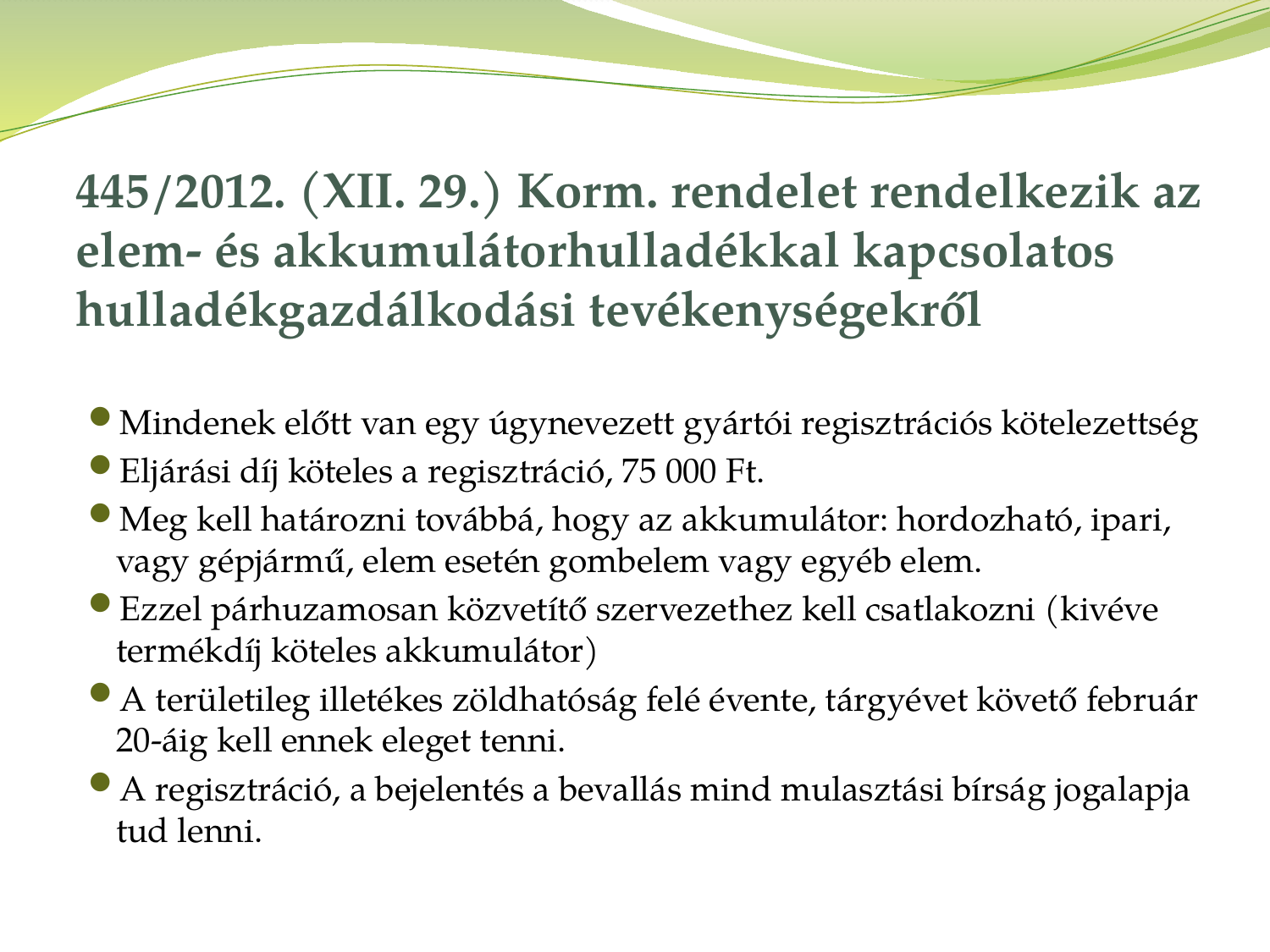

# 445/2012. (XII. 29.) Korm. rendelet rendelkezik az elem- és akkumulátorhulladékkal kapcsolatos hulladékgazdálkodási tevékenységekről
Mindenek előtt van egy úgynevezett gyártói regisztrációs kötelezettség
Eljárási díj köteles a regisztráció, 75 000 Ft.
Meg kell határozni továbbá, hogy az akkumulátor: hordozható, ipari, vagy gépjármű, elem esetén gombelem vagy egyéb elem.
Ezzel párhuzamosan közvetítő szervezethez kell csatlakozni (kivéve termékdíj köteles akkumulátor)
A területileg illetékes zöldhatóság felé évente, tárgyévet követő február 20-áig kell ennek eleget tenni.
A regisztráció, a bejelentés a bevallás mind mulasztási bírság jogalapja tud lenni.